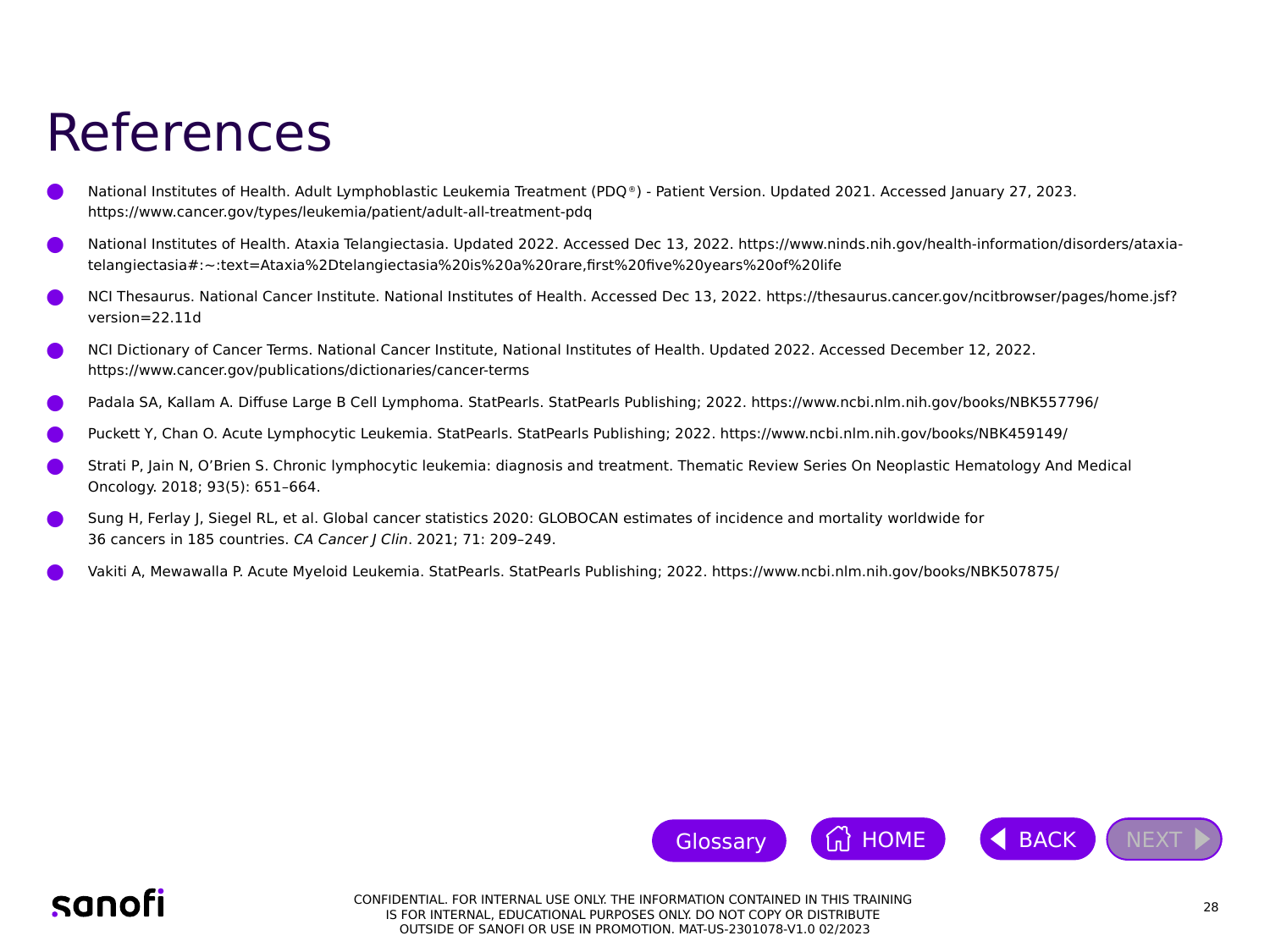

# References
National Institutes of Health. Adult Lymphoblastic Leukemia Treatment (PDQ®) - Patient Version. Updated 2021. Accessed January 27, 2023. https://www.cancer.gov/types/leukemia/patient/adult-all-treatment-pdq
National Institutes of Health. Ataxia Telangiectasia. Updated 2022. Accessed Dec 13, 2022. https://www.ninds.nih.gov/health-information/disorders/ataxia-telangiectasia#:~:text=Ataxia%2Dtelangiectasia%20is%20a%20rare,first%20five%20years%20of%20life
NCI Thesaurus. National Cancer Institute. National Institutes of Health. Accessed Dec 13, 2022. https://thesaurus.cancer.gov/ncitbrowser/pages/home.jsf?version=22.11d
NCI Dictionary of Cancer Terms. National Cancer Institute, National Institutes of Health. Updated 2022. Accessed December 12, 2022. https://www.cancer.gov/publications/dictionaries/cancer-terms
Padala SA, Kallam A. Diffuse Large B Cell Lymphoma. StatPearls. StatPearls Publishing; 2022. https://www.ncbi.nlm.nih.gov/books/NBK557796/
Puckett Y, Chan O. Acute Lymphocytic Leukemia. StatPearls. StatPearls Publishing; 2022. https://www.ncbi.nlm.nih.gov/books/NBK459149/
Strati P, Jain N, O’Brien S. Chronic lymphocytic leukemia: diagnosis and treatment. Thematic Review Series On Neoplastic Hematology And Medical Oncology. 2018; 93(5): 651–664.
Sung H, Ferlay J, Siegel RL, et al. Global cancer statistics 2020: GLOBOCAN estimates of incidence and mortality worldwide for
36 cancers in 185 countries. CA Cancer J Clin. 2021; 71: 209–249.
Vakiti A, Mewawalla P. Acute Myeloid Leukemia. StatPearls. StatPearls Publishing; 2022. https://www.ncbi.nlm.nih.gov/books/NBK507875/

28
Confidential. For internal use only. The information contained in this training
is for internal, educational purposes only. Do not copy or distribute
outside of Sanofi or use in promotion. MAT-US-2301078-V1.0 02/2023